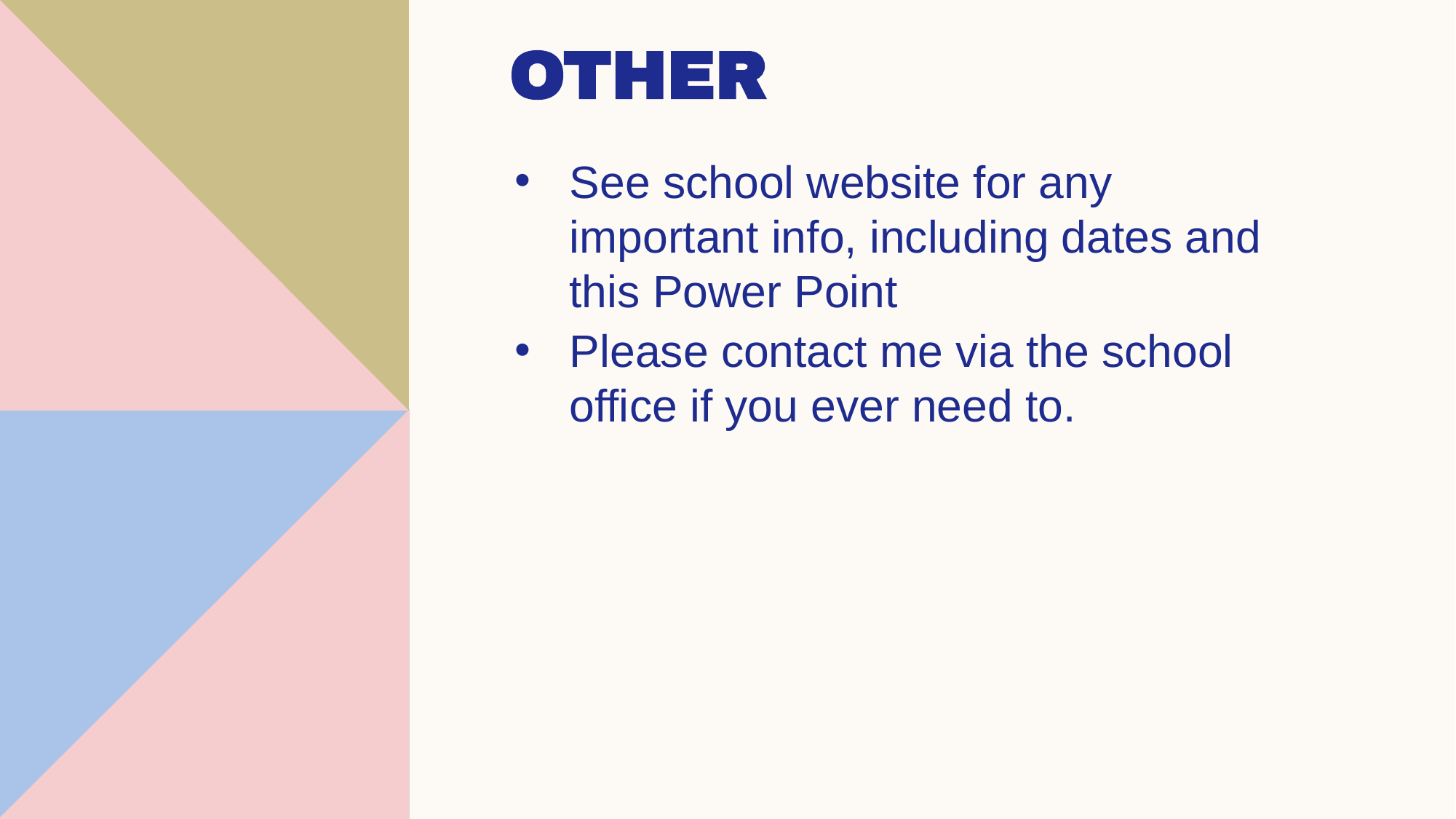

# other
See school website for any important info, including dates and this Power Point
Please contact me via the school office if you ever need to.